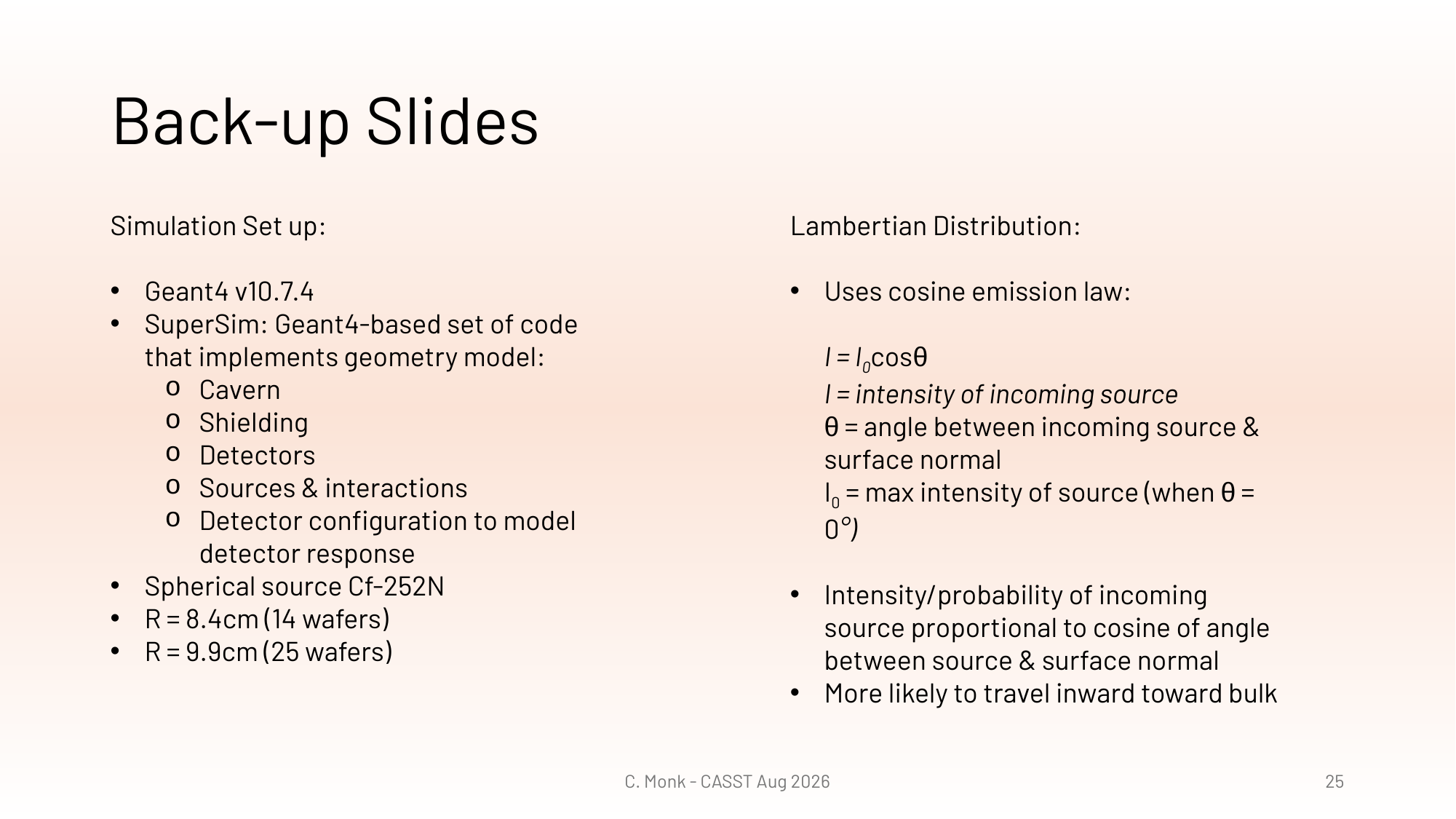

# Back-up Slides
Lambertian Distribution:
Uses cosine emission law:
I = I0cosθ
I = intensity of incoming source
θ = angle between incoming source & surface normal
I0 = max intensity of source (when θ = 0°)
Intensity/probability of incoming source proportional to cosine of angle between source & surface normal
More likely to travel inward toward bulk

Simulation Set up:
Geant4 v10.7.4
SuperSim: Geant4-based set of code that implements geometry model:
Cavern
Shielding
Detectors
Sources & interactions
Detector configuration to model detector response
Spherical source Cf-252N
R = 8.4cm (14 wafers)
R = 9.9cm (25 wafers)

C. Monk - CASST Aug 2026
25